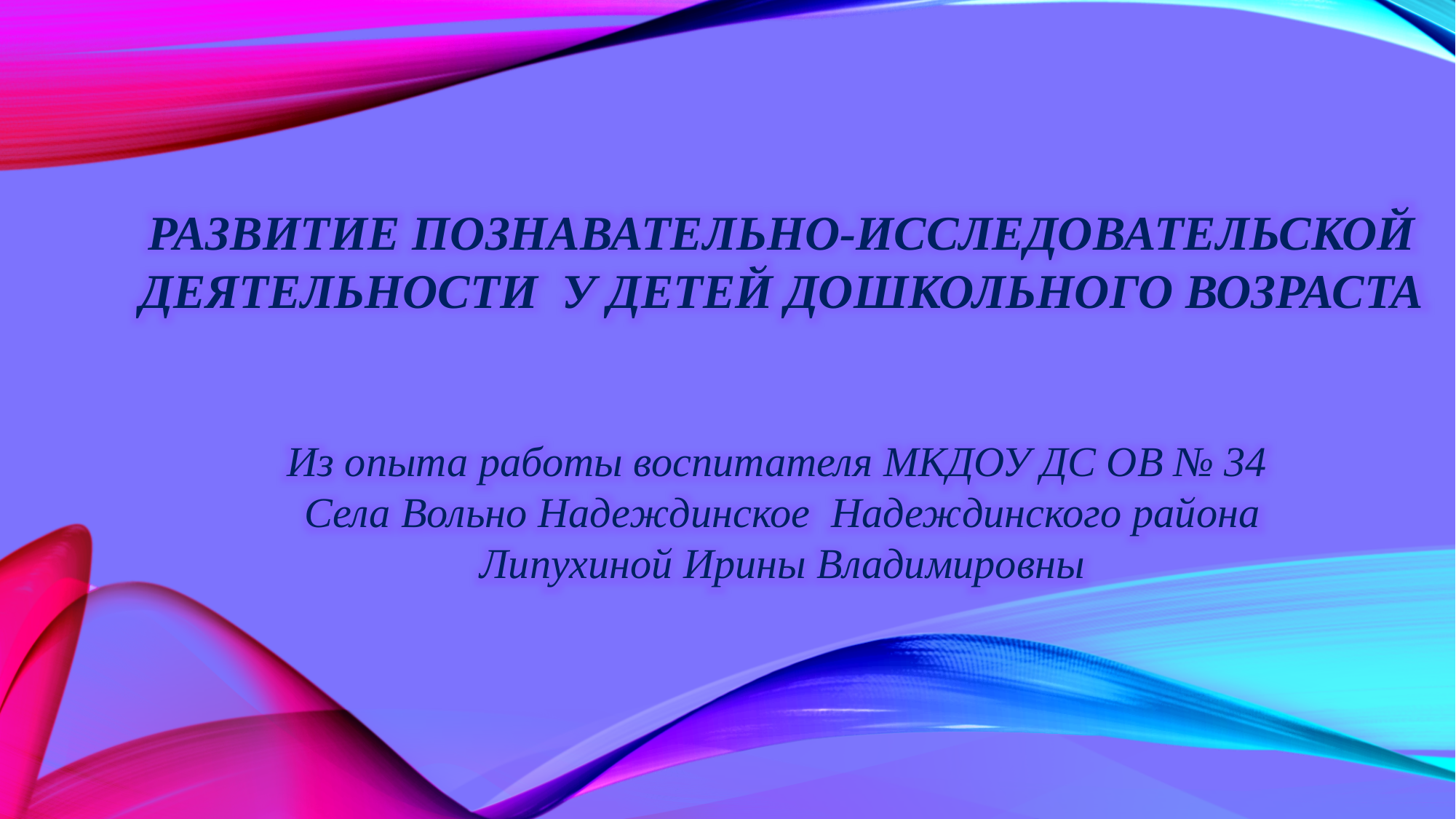

РАЗВИТИЕ ПОЗНАВАТЕЛЬНО-ИССЛЕДОВАТЕЛЬСКОЙ ДЕЯТЕЛЬНОСТИ  У ДЕТЕЙ ДОШКОЛЬНОГО ВОЗРАСТА

Из опыта работы воспитателя МКДОУ ДС ОВ № 34
Села Вольно Надеждинское  Надеждинского района
Липухиной Ирины Владимировны